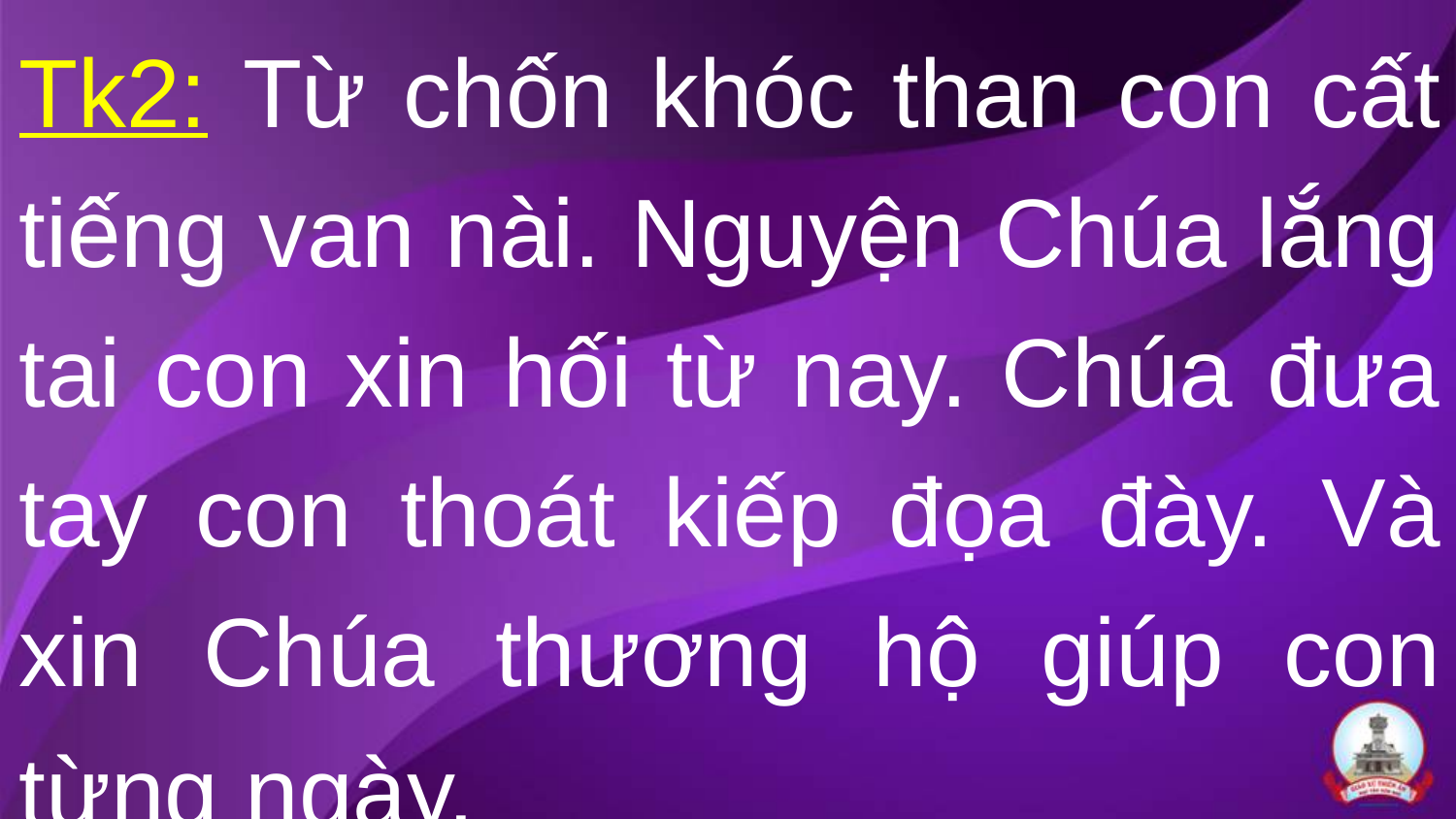

Tk2: Từ chốn khóc than con cất tiếng van nài. Nguyện Chúa lắng tai con xin hối từ nay. Chúa đưa tay con thoát kiếp đọa đày. Và xin Chúa thương hộ giúp con từng ngày.